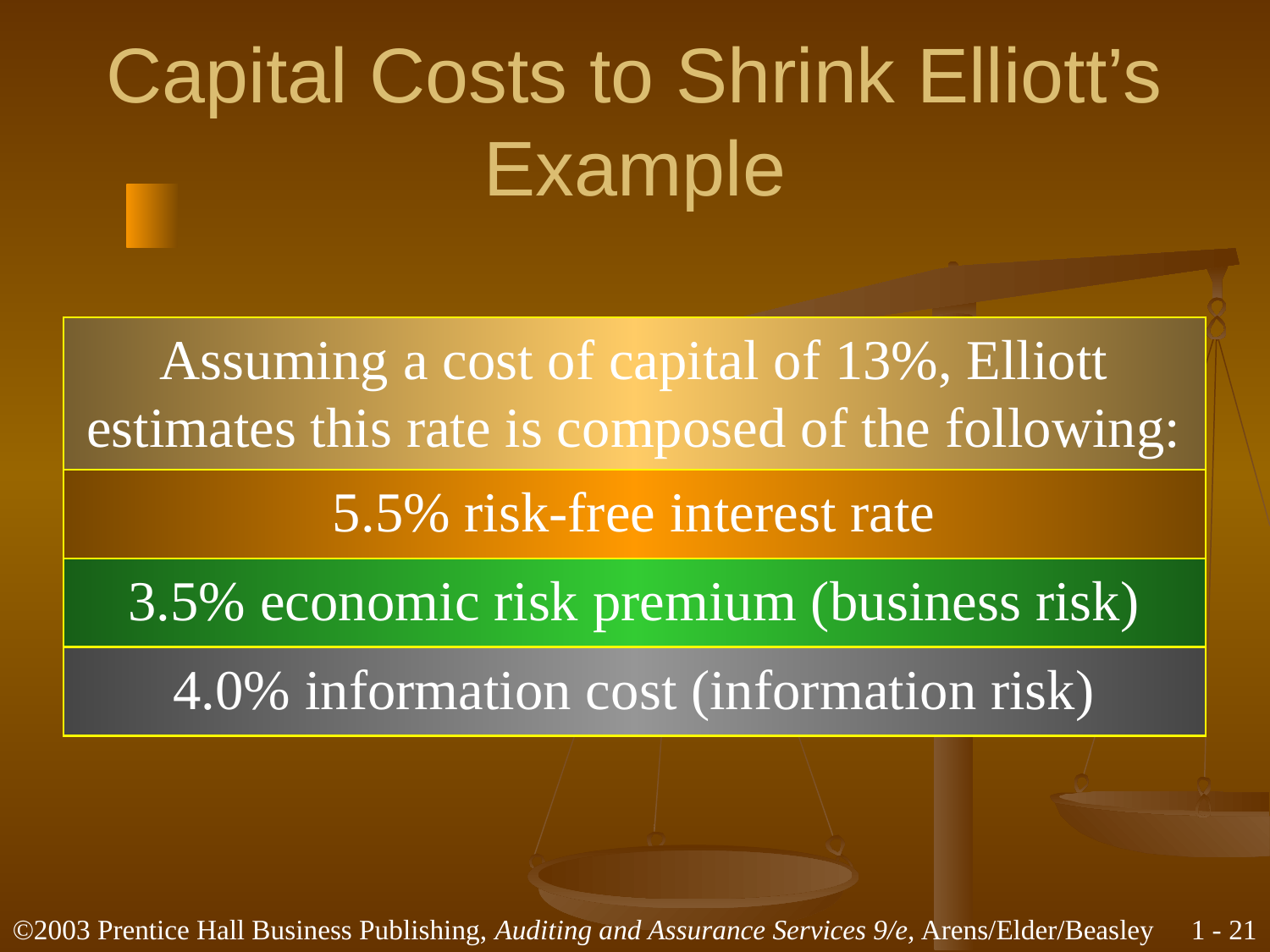

# Capital Costs to Shrink Elliott’s Example
Assuming a cost of capital of 13%, Elliott
estimates this rate is composed of the following:
5.5% risk-free interest rate
3.5% economic risk premium (business risk)
4.0% information cost (information risk)